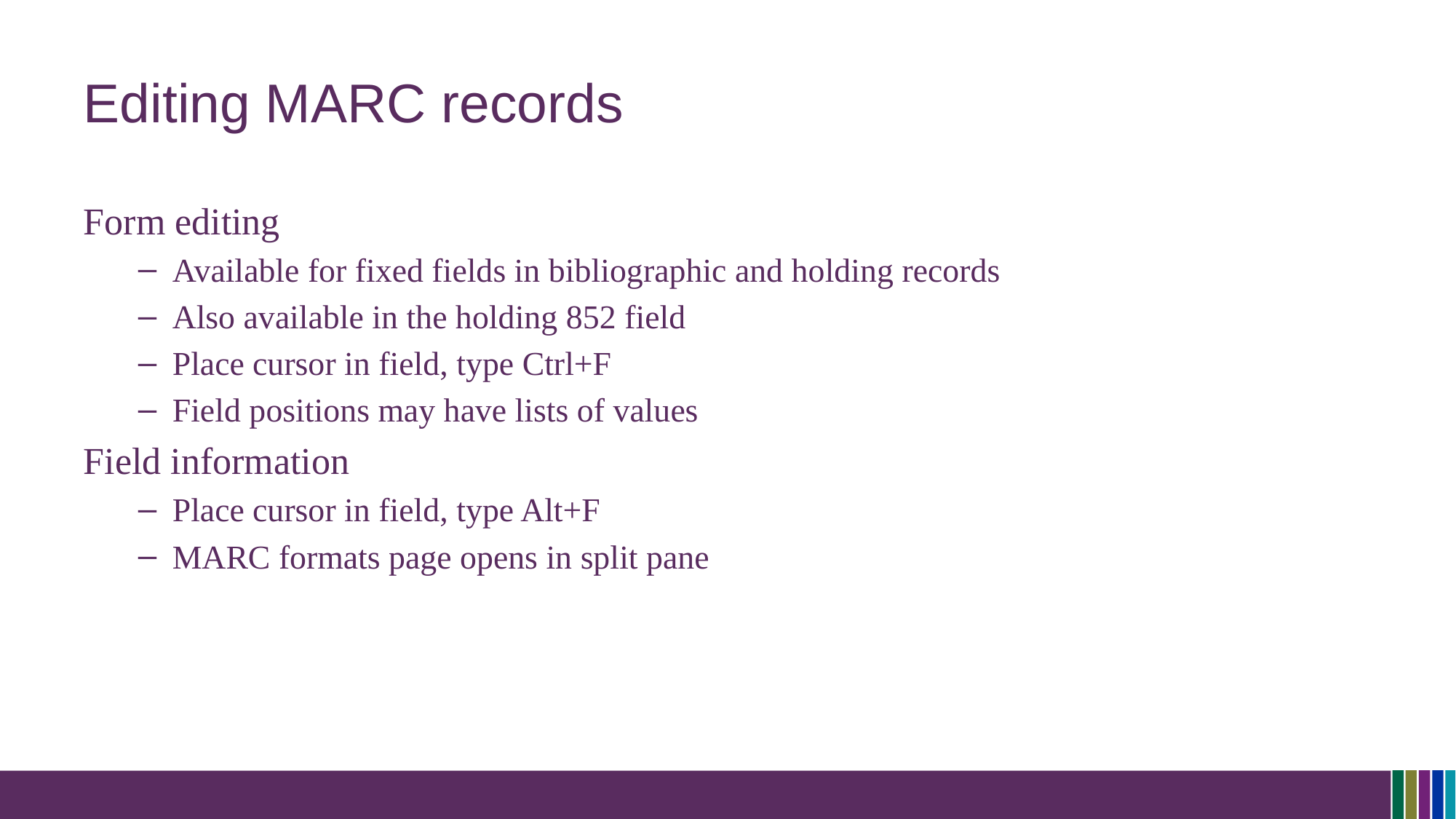

# Editing MARC records
Form editing
Available for fixed fields in bibliographic and holding records
Also available in the holding 852 field
Place cursor in field, type Ctrl+F
Field positions may have lists of values
Field information
Place cursor in field, type Alt+F
MARC formats page opens in split pane